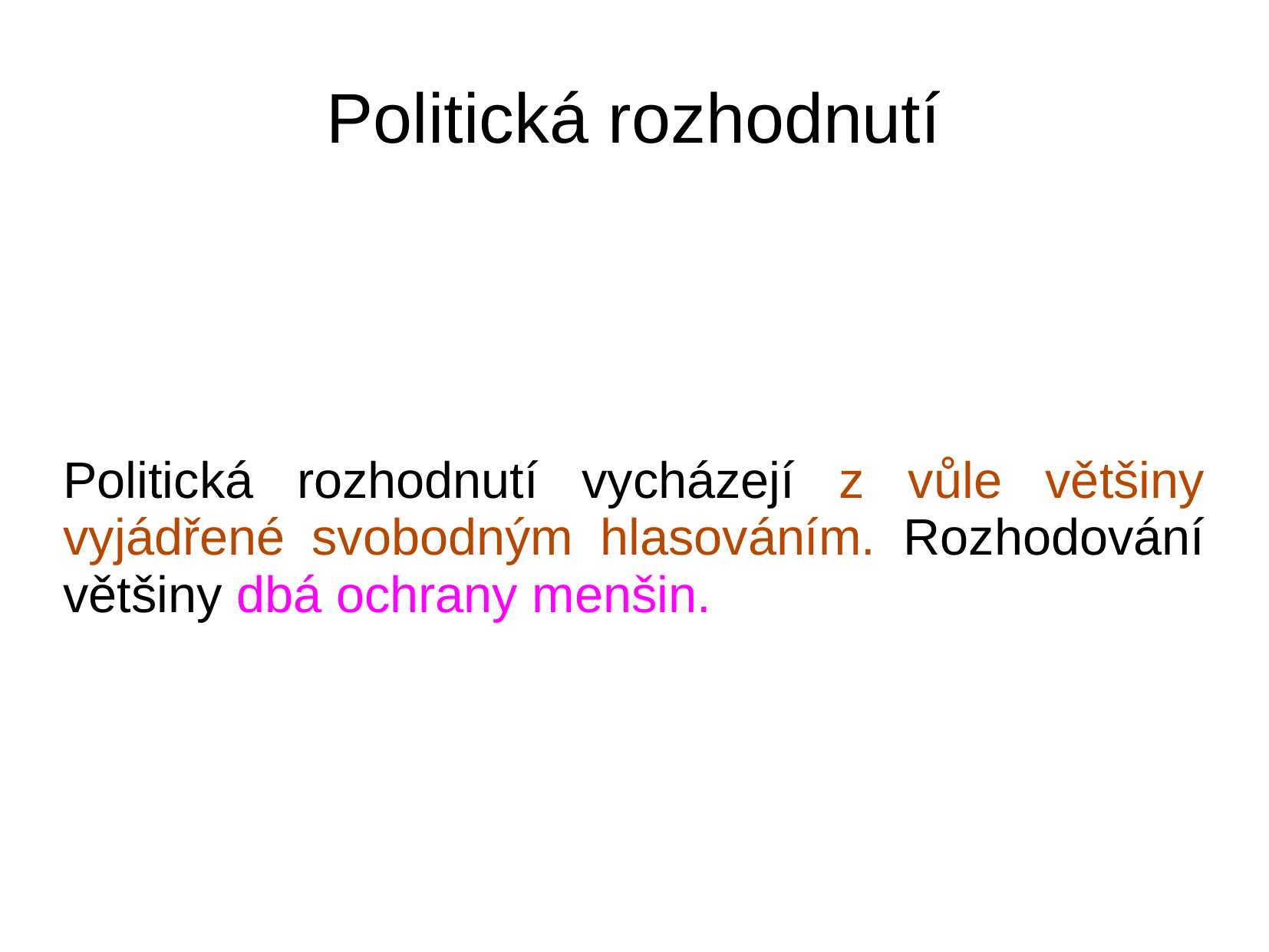

# Politická rozhodnutí
Politická rozhodnutí vycházejí z vůle většiny vyjádřené svobodným hlasováním. Rozhodování většiny dbá ochrany menšin.